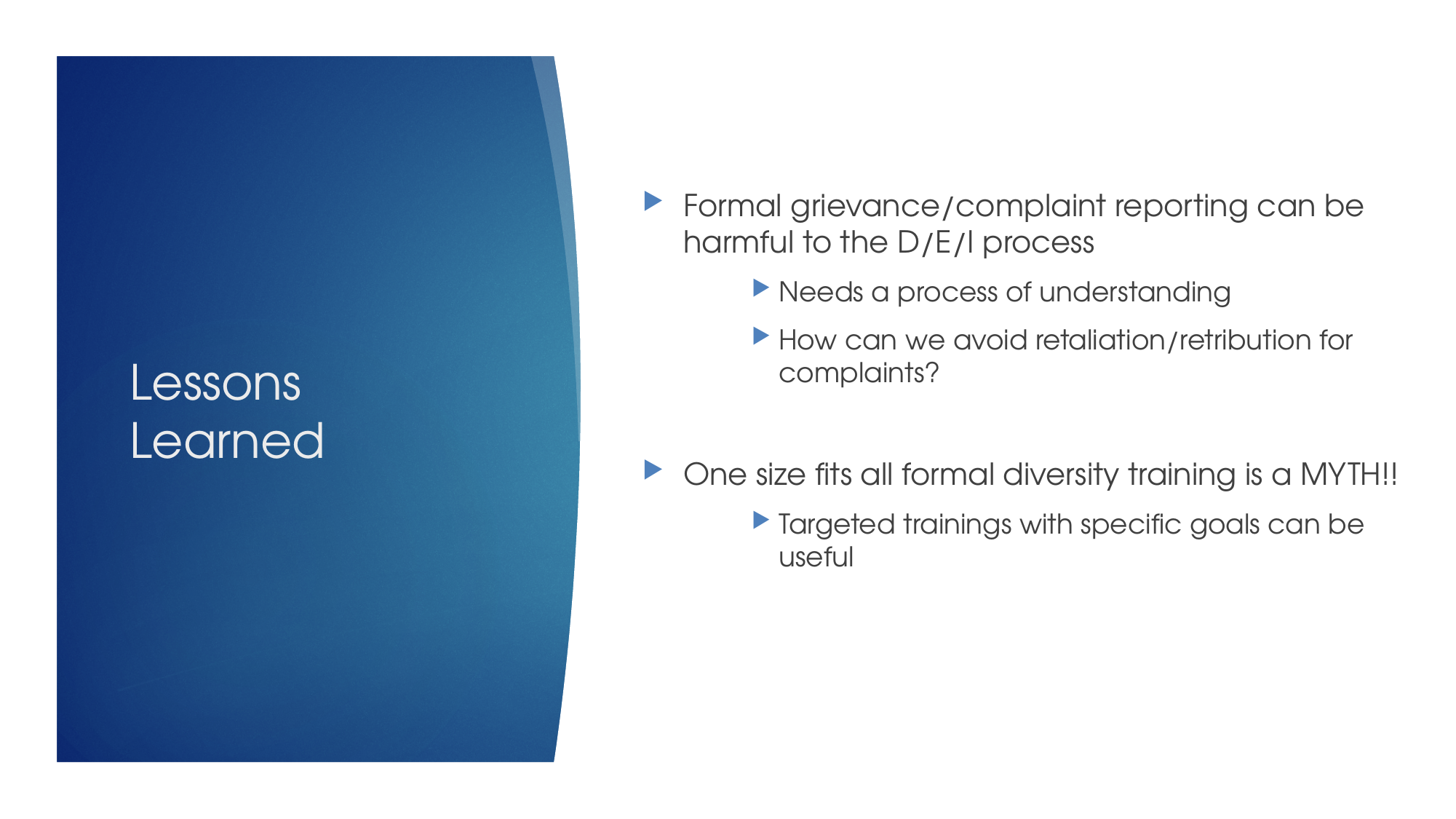

Formal grievance/complaint reporting can be harmful to the D/E/I process
Needs a process of understanding
How can we avoid retaliation/retribution for complaints?

One size fits all formal diversity training is a MYTH!!
Targeted trainings with specific goals can be useful

# Lessons Learned